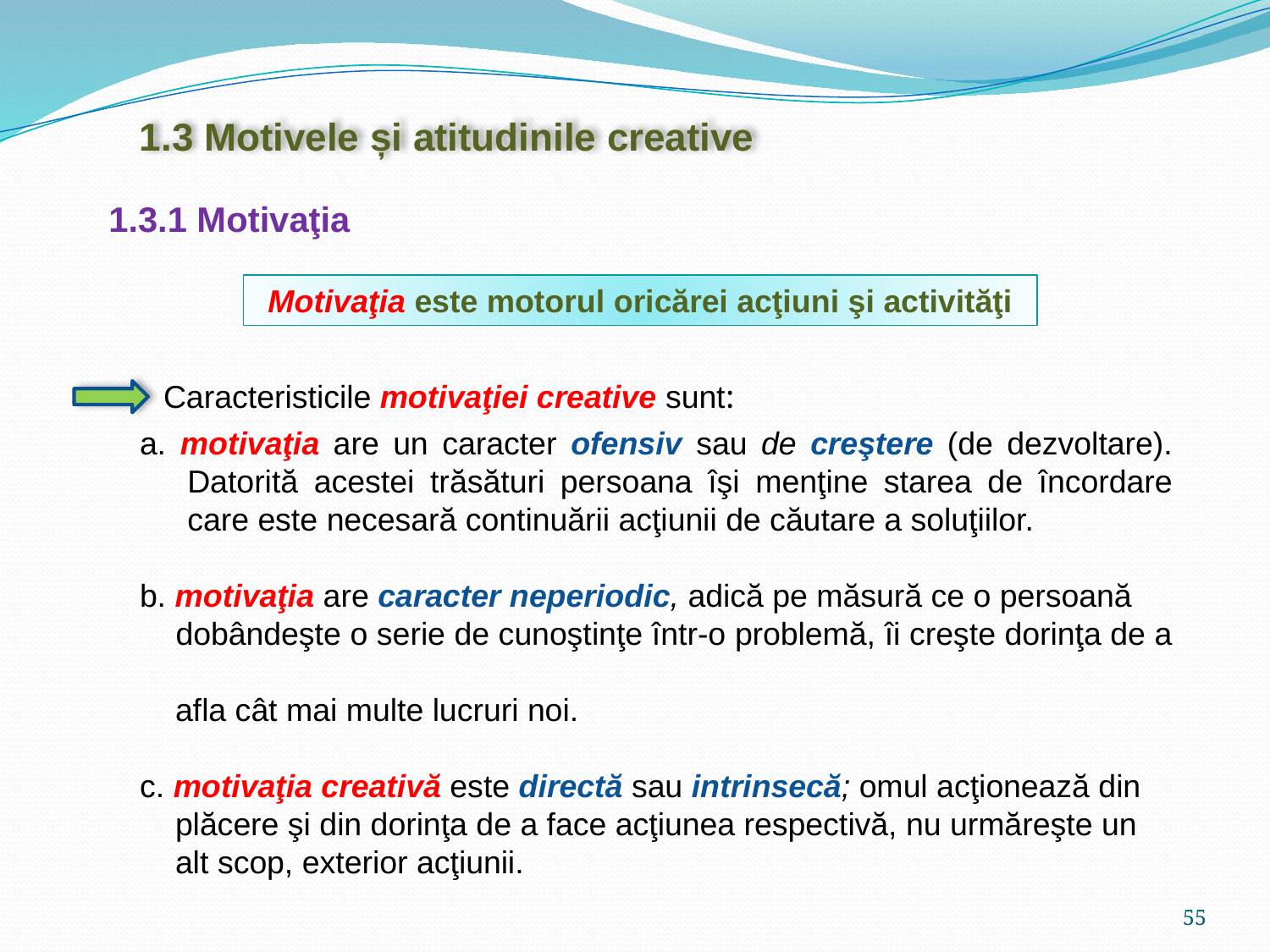

1.3 Motivele și atitudinile creative
1.3.1 Motivaţia
Motivaţia este motorul oricărei acţiuni şi activităţi
Caracteristicile motivaţiei creative sunt:

a. motivaţia are un caracter ofensiv sau de creştere (de dezvoltare). Datorită acestei trăsături persoana îşi menţine starea de încordare care este necesară continuării acţiunii de căutare a soluţiilor.

b. motivaţia are caracter neperiodic, adică pe măsură ce o persoană
    dobândeşte o serie de cunoştinţe într-o problemă, îi creşte dorinţa de a
    afla cât mai multe lucruri noi.

c. motivaţia creativă este directă sau intrinsecă; omul acţionează din
    plăcere şi din dorinţa de a face acţiunea respectivă, nu urmăreşte un
    alt scop, exterior acţiunii.
55